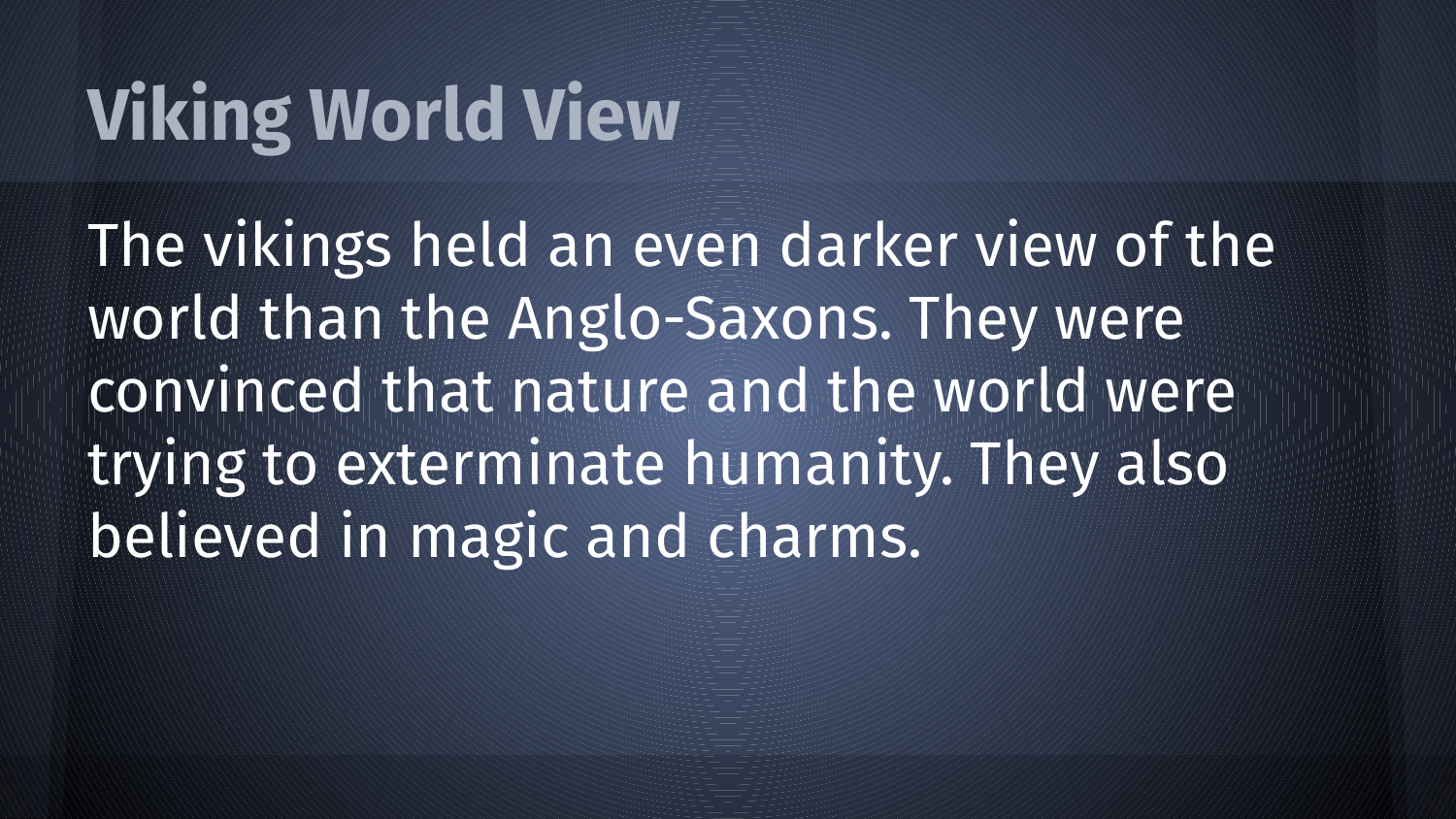

# Viking World View
The vikings held an even darker view of the world than the Anglo-Saxons. They were convinced that nature and the world were trying to exterminate humanity. They also believed in magic and charms.